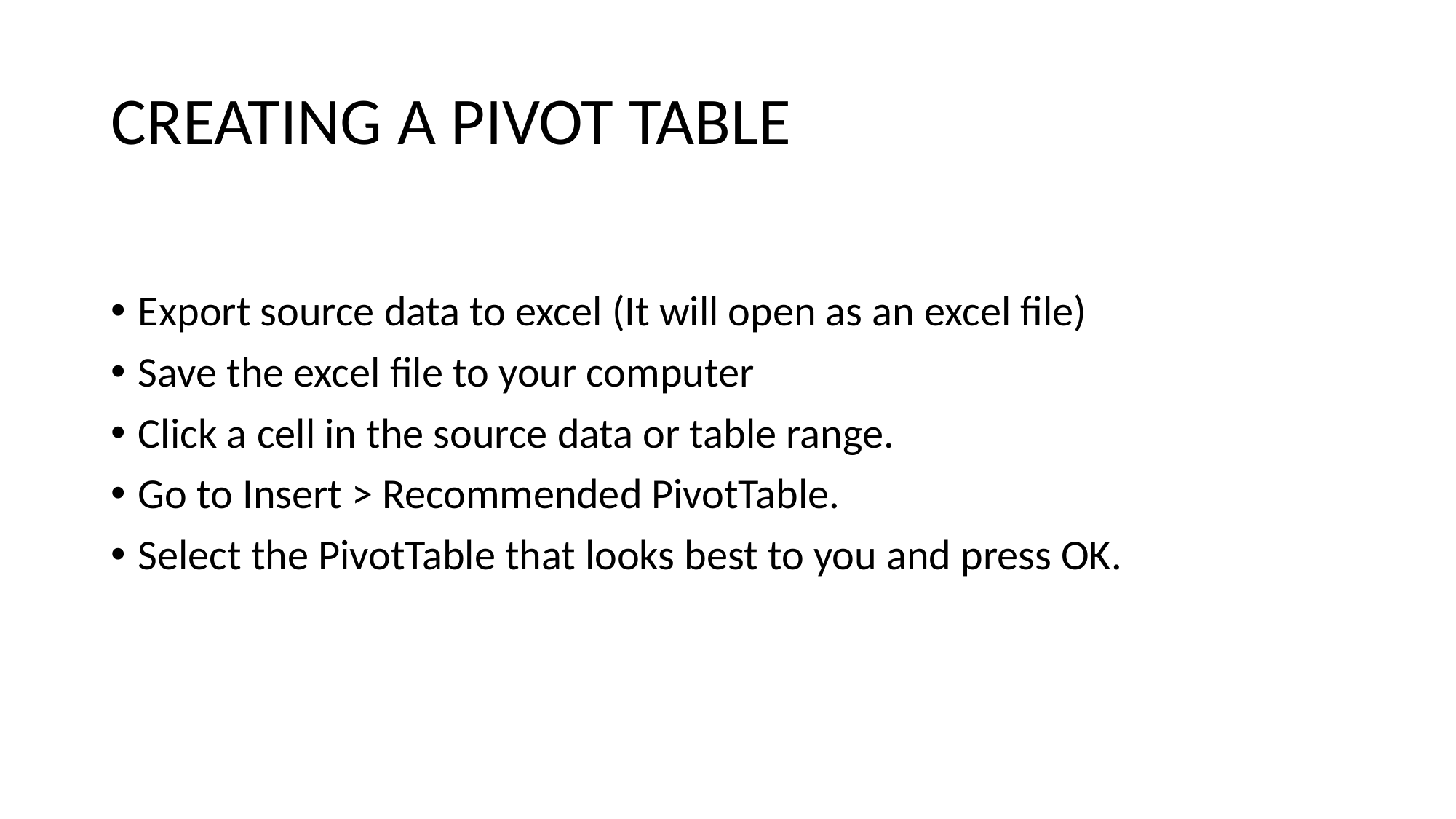

# CREATING A PIVOT TABLE

Export source data to excel (It will open as an excel file)
Save the excel file to your computer
Click a cell in the source data or table range.
Go to Insert > Recommended PivotTable.
Select the PivotTable that looks best to you and press OK.